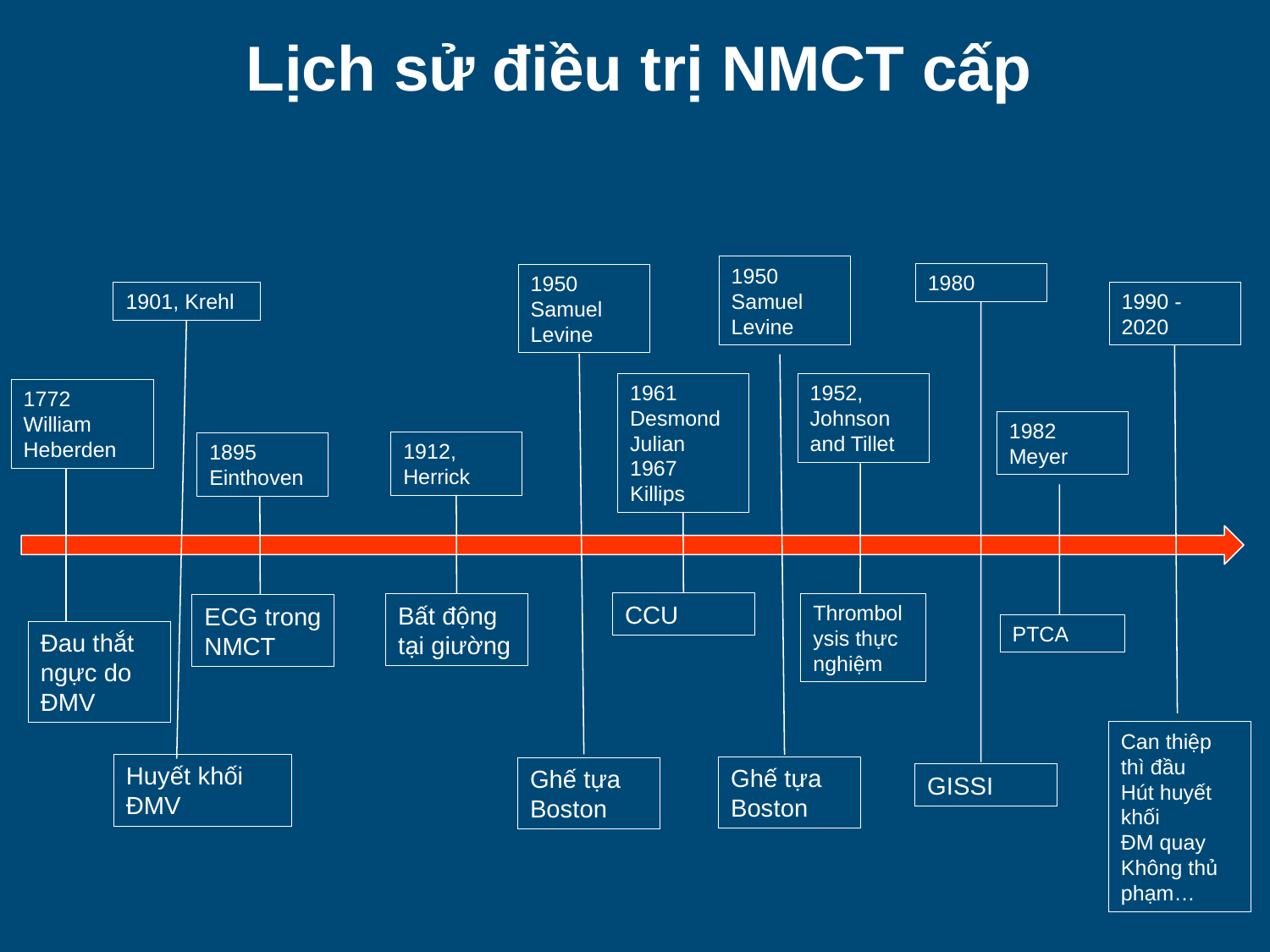

# Lịch sử điều trị NMCT cấp
1950
Samuel Levine
1980
1950
Samuel Levine
1901, Krehl
1990 - 2020
1961
Desmond Julian
1967 Killips
1952, Johnson and Tillet
1772 William Heberden
1982 Meyer
1912, Herrick
1895
Einthoven

CCU
Thrombolysis thực nghiệm
Bất động tại giường
ECG trong NMCT
PTCA
Đau thắt ngực do ĐMV
Can thiệp thì đầu
Hút huyết khối
ĐM quay
Không thủ phạm…
Huyết khối ĐMV
Ghế tựa Boston
Ghế tựa Boston
GISSI